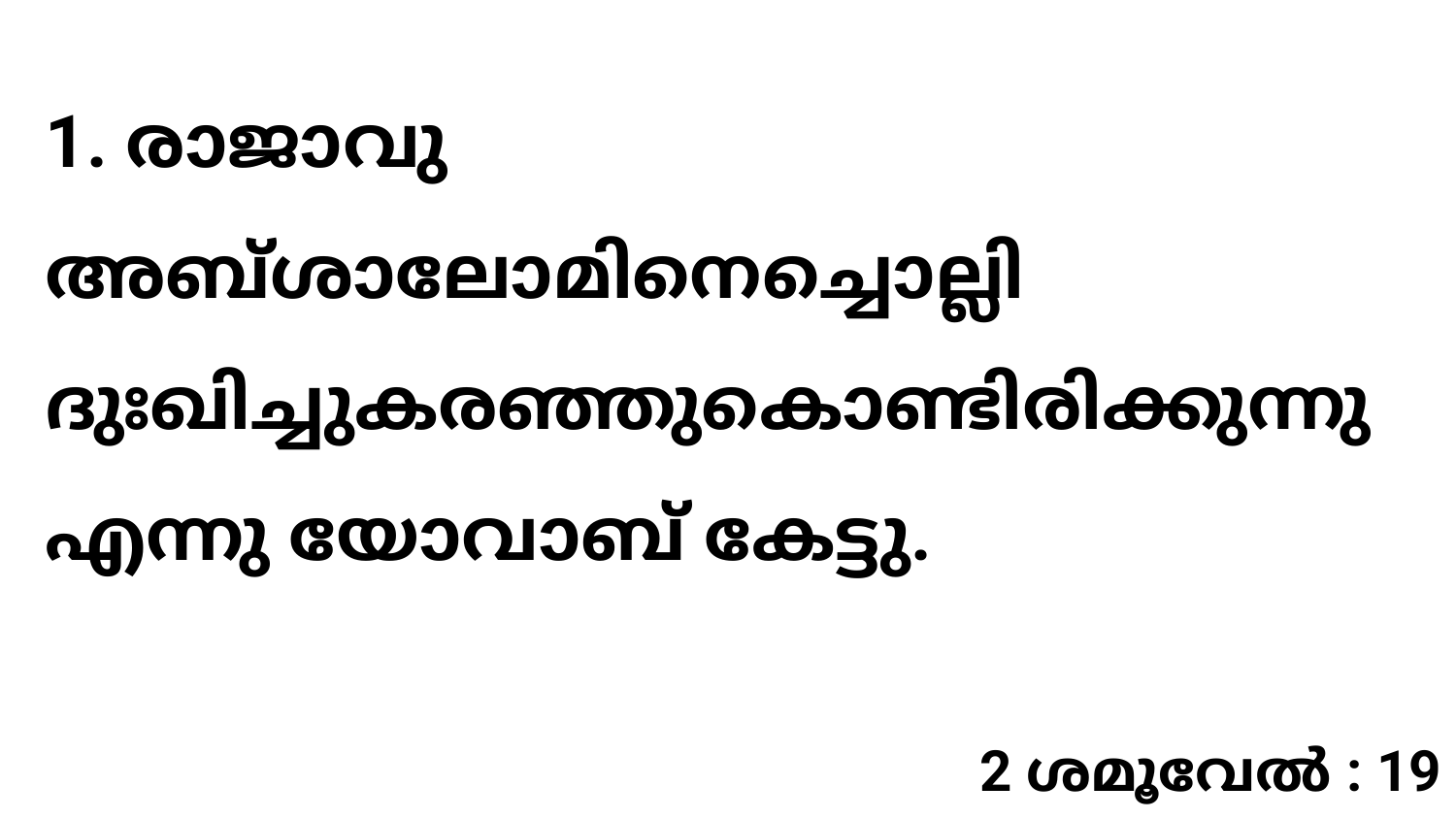

1. രാജാവു അബ്ശാലോമിനെച്ചൊല്ലി ദുഃഖിച്ചുകരഞ്ഞുകൊണ്ടിരിക്കുന്നു എന്നു യോവാബ് കേട്ടു.
2 ശമൂവേൽ : 19